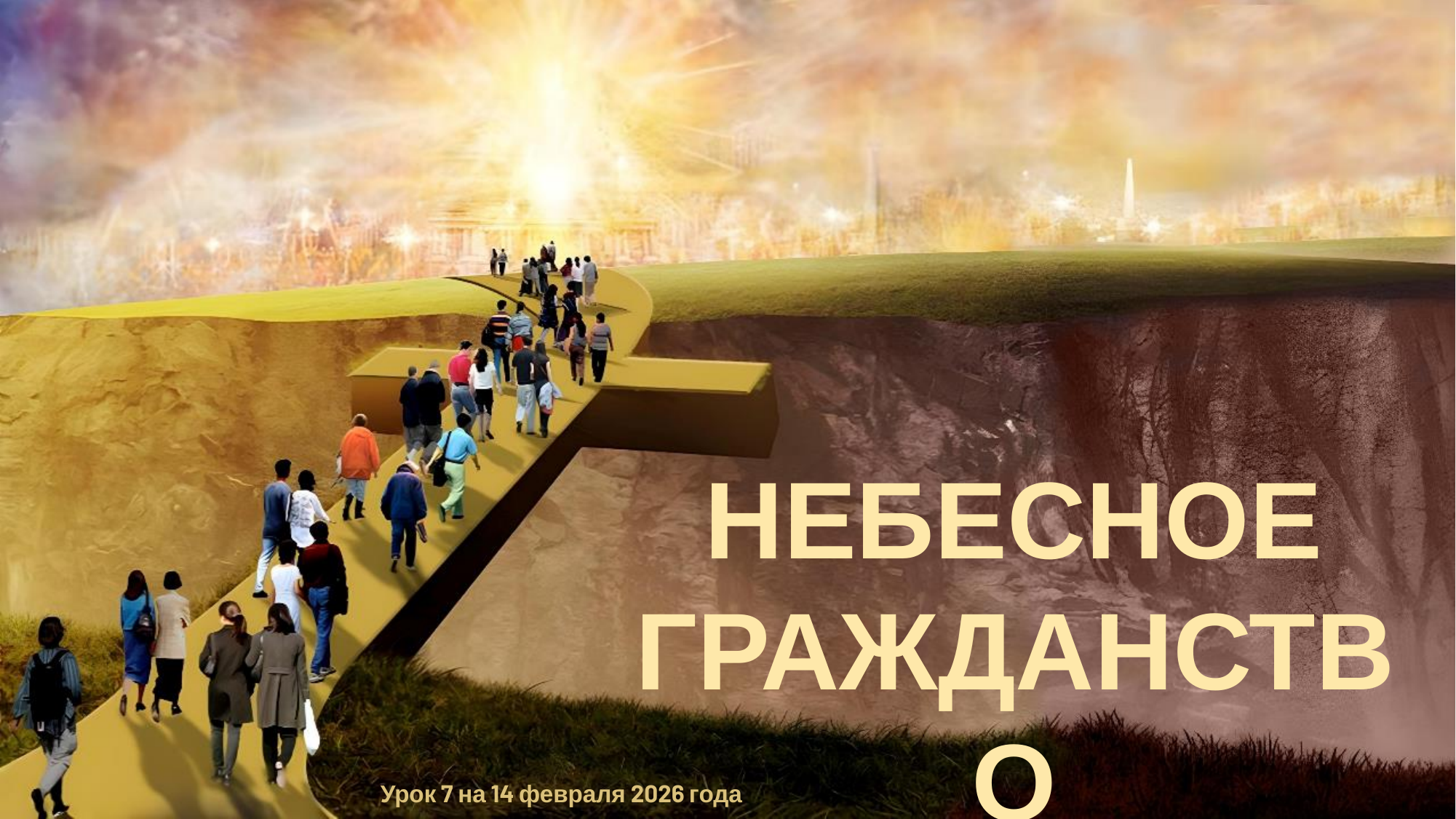

НЕБЕСНОЕ ГРАЖДАНСТВО
Урок 7 на 14 февраля 2026 года